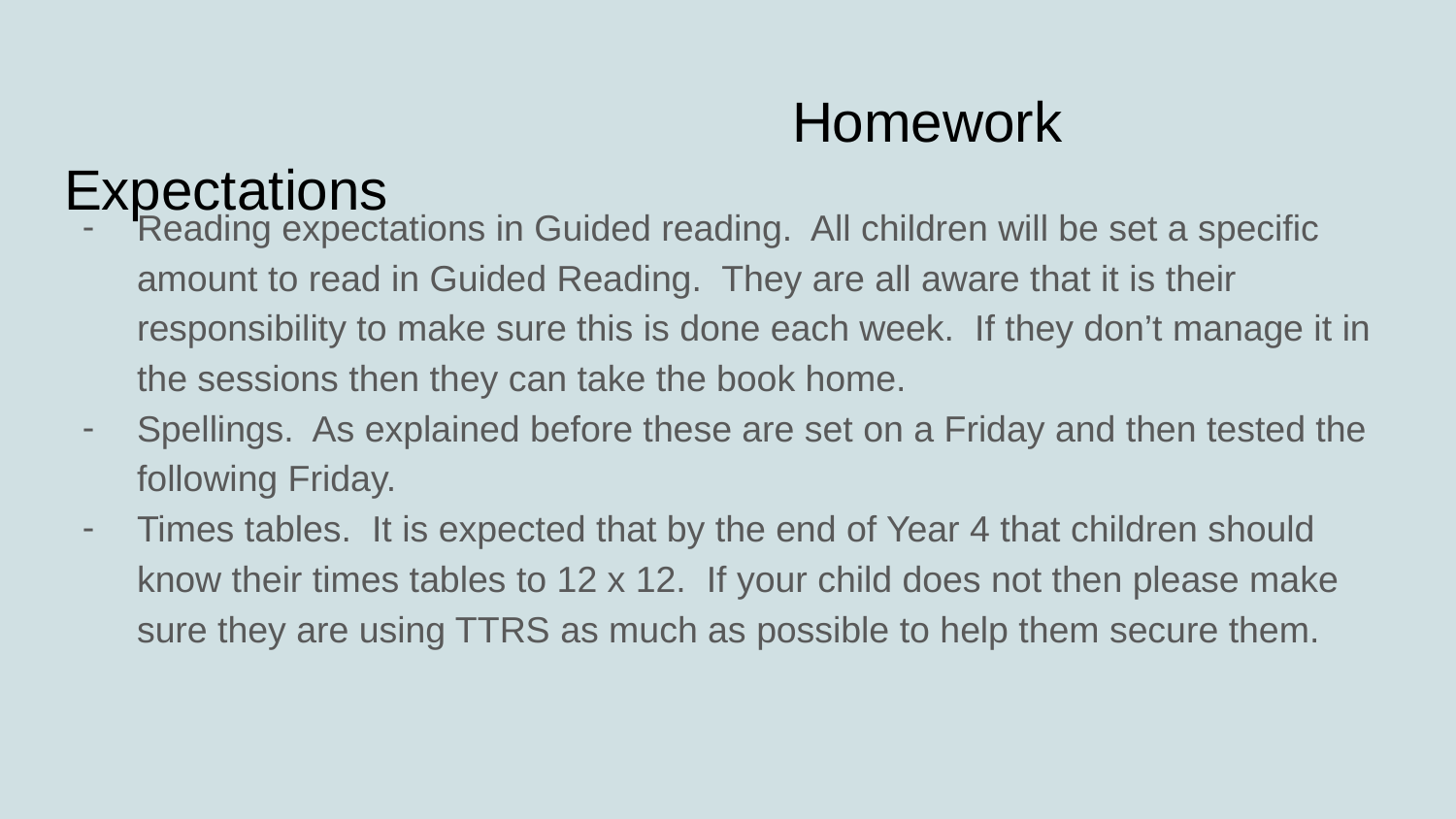

# Homework Expectations
Reading expectations in Guided reading.  All children will be set a specific amount to read in Guided Reading.  They are all aware that it is their responsibility to make sure this is done each week.  If they don’t manage it in the sessions then they can take the book home.
Spellings.  As explained before these are set on a Friday and then tested the following Friday.
Times tables.  It is expected that by the end of Year 4 that children should know their times tables to 12 x 12.  If your child does not then please make sure they are using TTRS as much as possible to help them secure them.